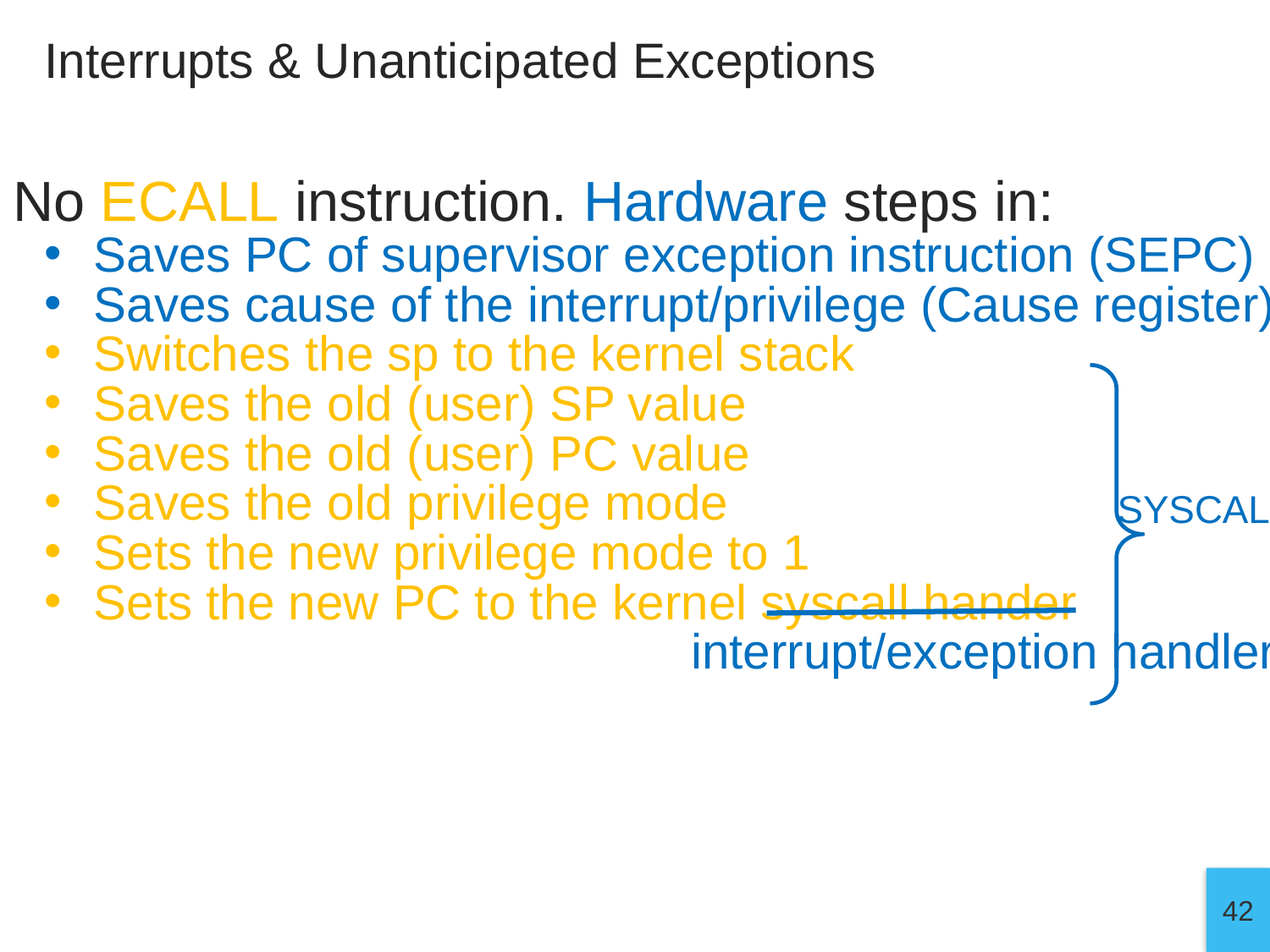

# Interrupts & Unanticipated Exceptions
No ECALL instruction. Hardware steps in:
Saves PC of supervisor exception instruction (SEPC)
Saves cause of the interrupt/privilege (Cause register)
Switches the sp to the kernel stack
Saves the old (user) SP value
Saves the old (user) PC value
Saves the old privilege mode
Sets the new privilege mode to 1
Sets the new PC to the kernel syscall hander
                                               interrupt/exception handler

SYSCALL

42